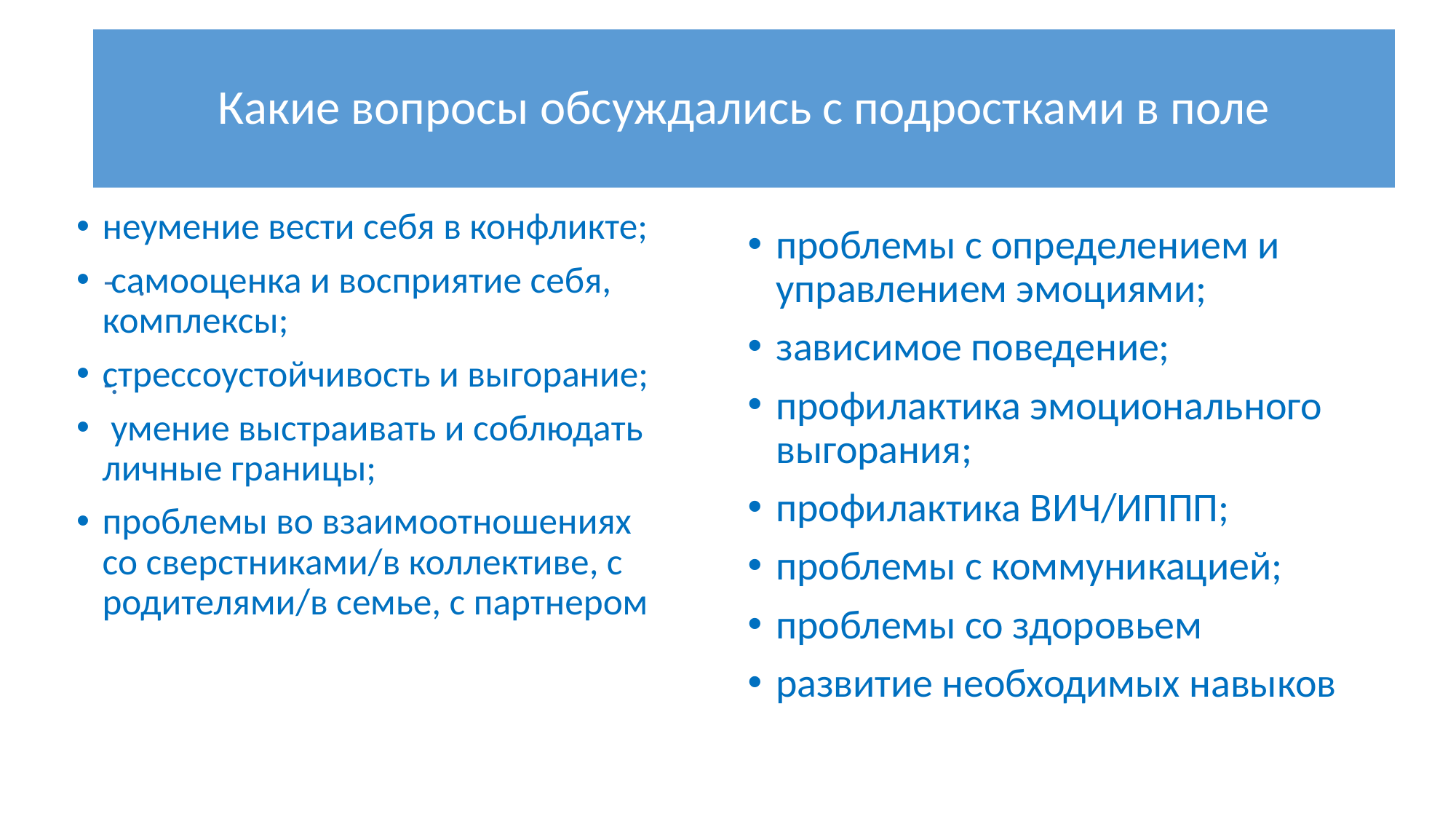

# Какие вопросы обсуждались с подростками в поле
неумение вести себя в конфликте;
 самооценка и восприятие себя, комплексы;
стрессоустойчивость и выгорание;
 умение выстраивать и соблюдать личные границы;
проблемы во взаимоотношениях со сверстниками/в коллективе, с родителями/в семье, с партнером

проблемы с определением и управлением эмоциями;
зависимое поведение;
профилактика эмоционального выгорания;
профилактика ВИЧ/ИППП;
проблемы с коммуникацией;
проблемы со здоровьем
развитие необходимых навыков

.

-.